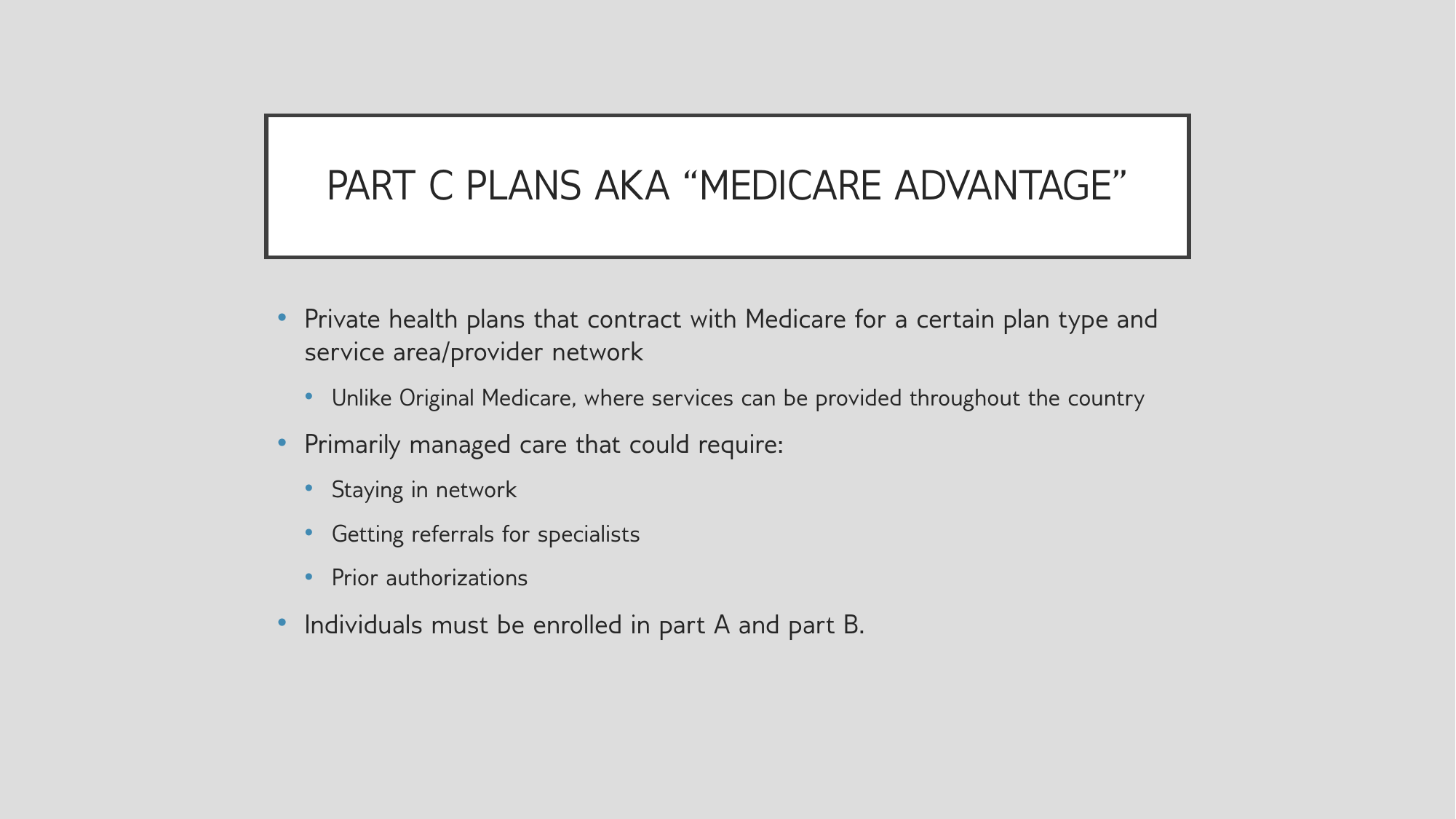

# PART C PLANS AKA “MEDICARE ADVANTAGE”
Private health plans that contract with Medicare for a certain plan type and service area/provider network
Unlike Original Medicare, where services can be provided throughout the country
Primarily managed care that could require:
Staying in network
Getting referrals for specialists
Prior authorizations
Individuals must be enrolled in part A and part B.